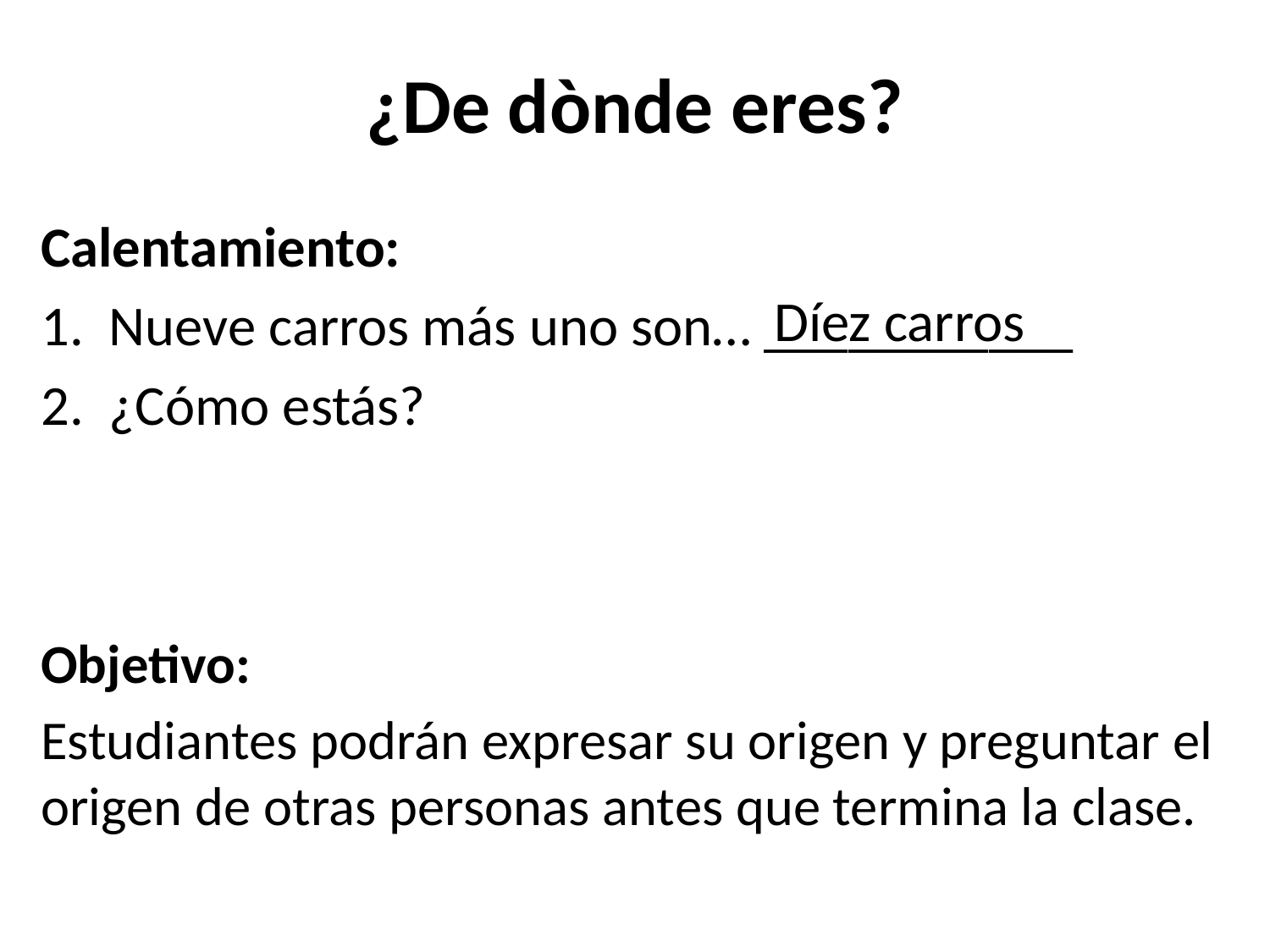

# ¿De dònde eres?
Calentamiento:
1.  Nueve carros más uno son… ___________
2.  ¿Cómo estás?
Díez carros
Objetivo:
Estudiantes podrán expresar su origen y preguntar el origen de otras personas antes que termina la clase.